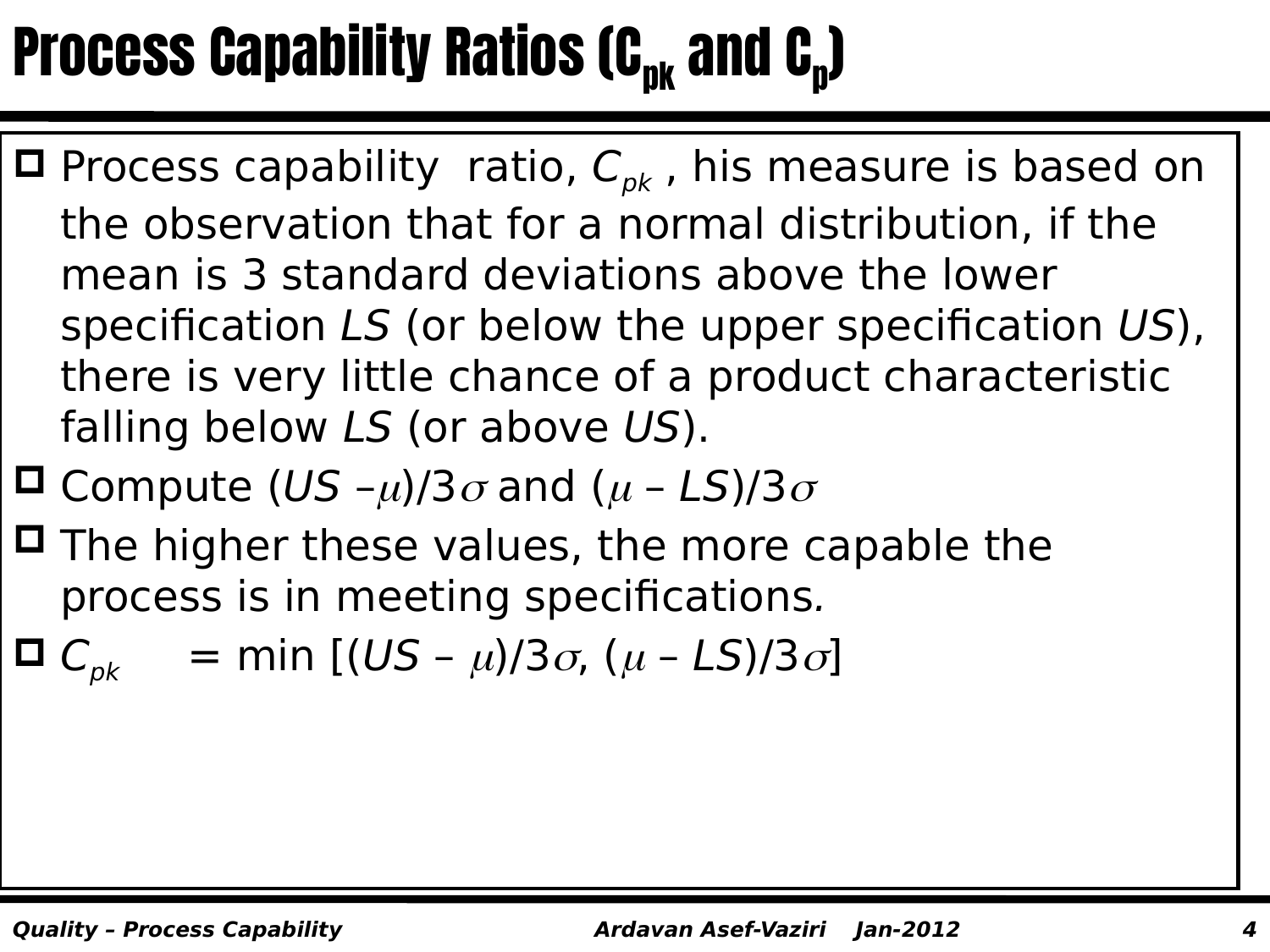

# Process Capability Ratios (Cpk and Cp)
Process capability  ratio, Cpk , his measure is based on the observation that for a normal distribution, if the mean is 3 standard deviations above the lower specification LS (or below the upper specification US), there is very little chance of a product characteristic falling below LS (or above US).
Compute (US –μ)/3σ and (μ – LS)/3σ
The higher these values, the more capable the process is in meeting specifications.
Cpk 	= min [(US – μ)/3σ, (μ – LS)/3σ]